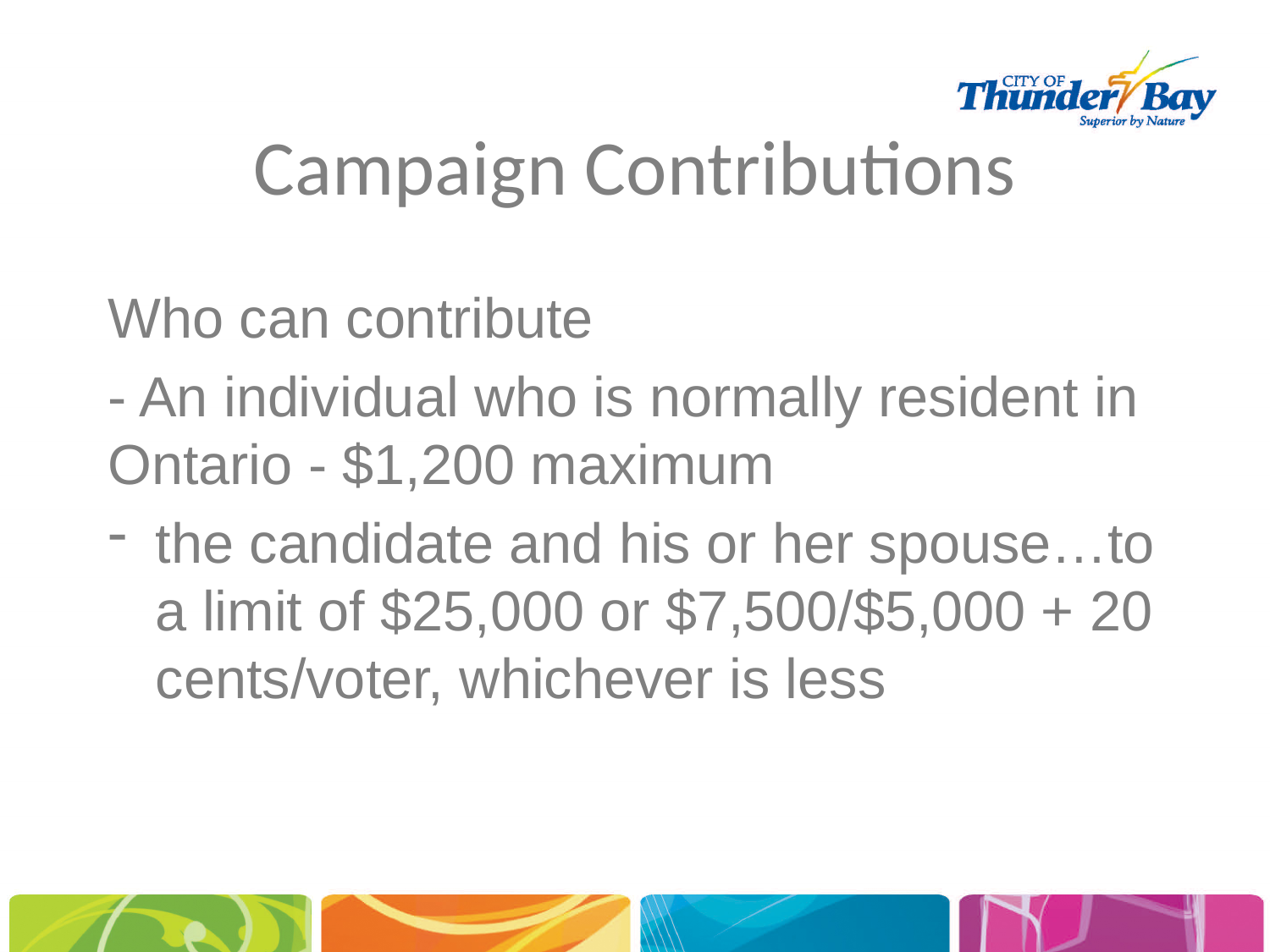

# Campaign Contributions
Who can contribute
- An individual who is normally resident in Ontario - $1,200 maximum
the candidate and his or her spouse…to a limit of $25,000 or $7,500/$5,000 + 20 cents/voter, whichever is less